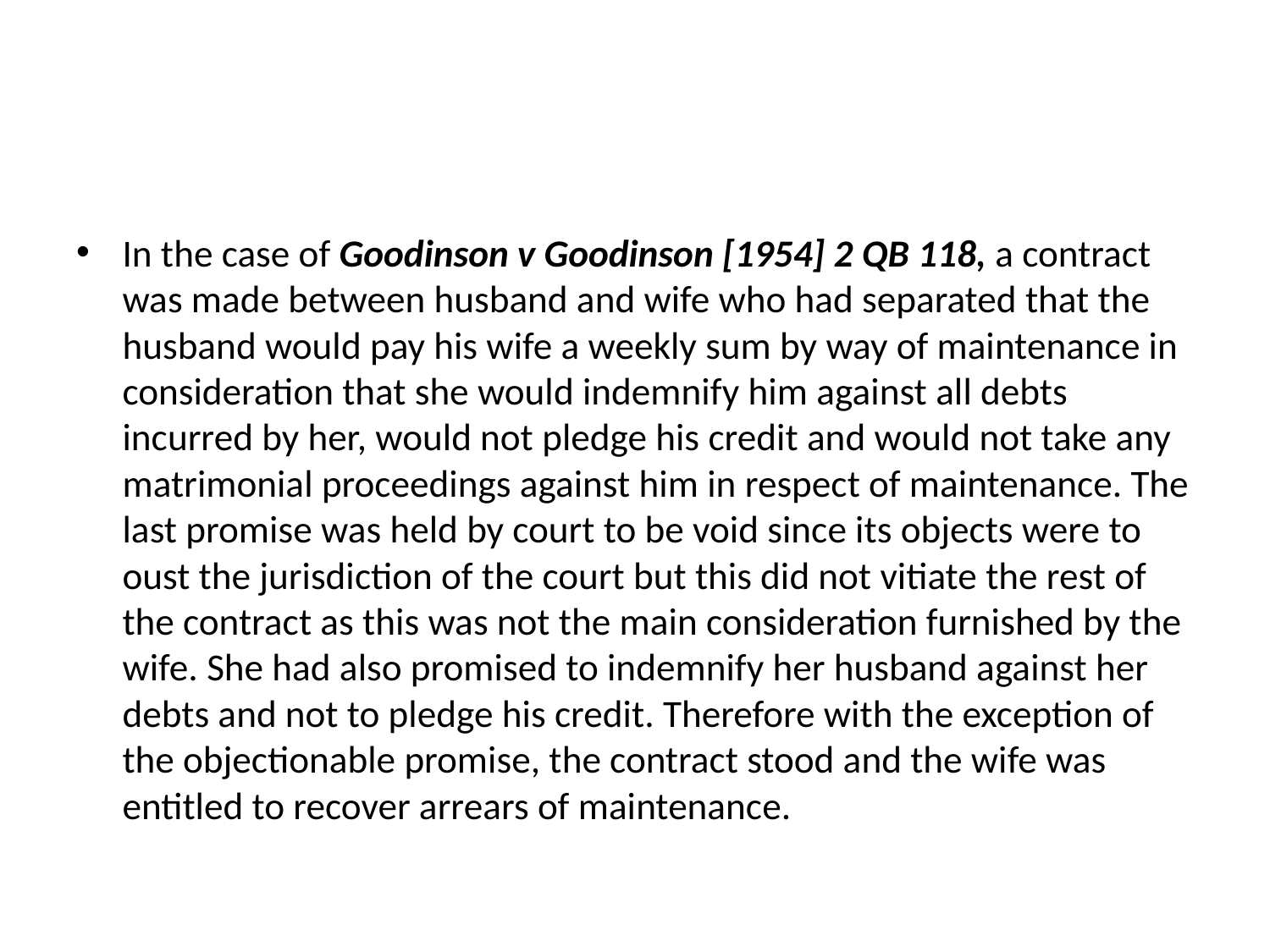

#
In the case of Goodinson v Goodinson [1954] 2 QB 118, a contract was made between husband and wife who had separated that the husband would pay his wife a weekly sum by way of maintenance in consideration that she would indemnify him against all debts incurred by her, would not pledge his credit and would not take any matrimonial proceedings against him in respect of maintenance. The last promise was held by court to be void since its objects were to oust the jurisdiction of the court but this did not vitiate the rest of the contract as this was not the main consideration furnished by the wife. She had also promised to indemnify her husband against her debts and not to pledge his credit. Therefore with the exception of the objectionable promise, the contract stood and the wife was entitled to recover arrears of maintenance.